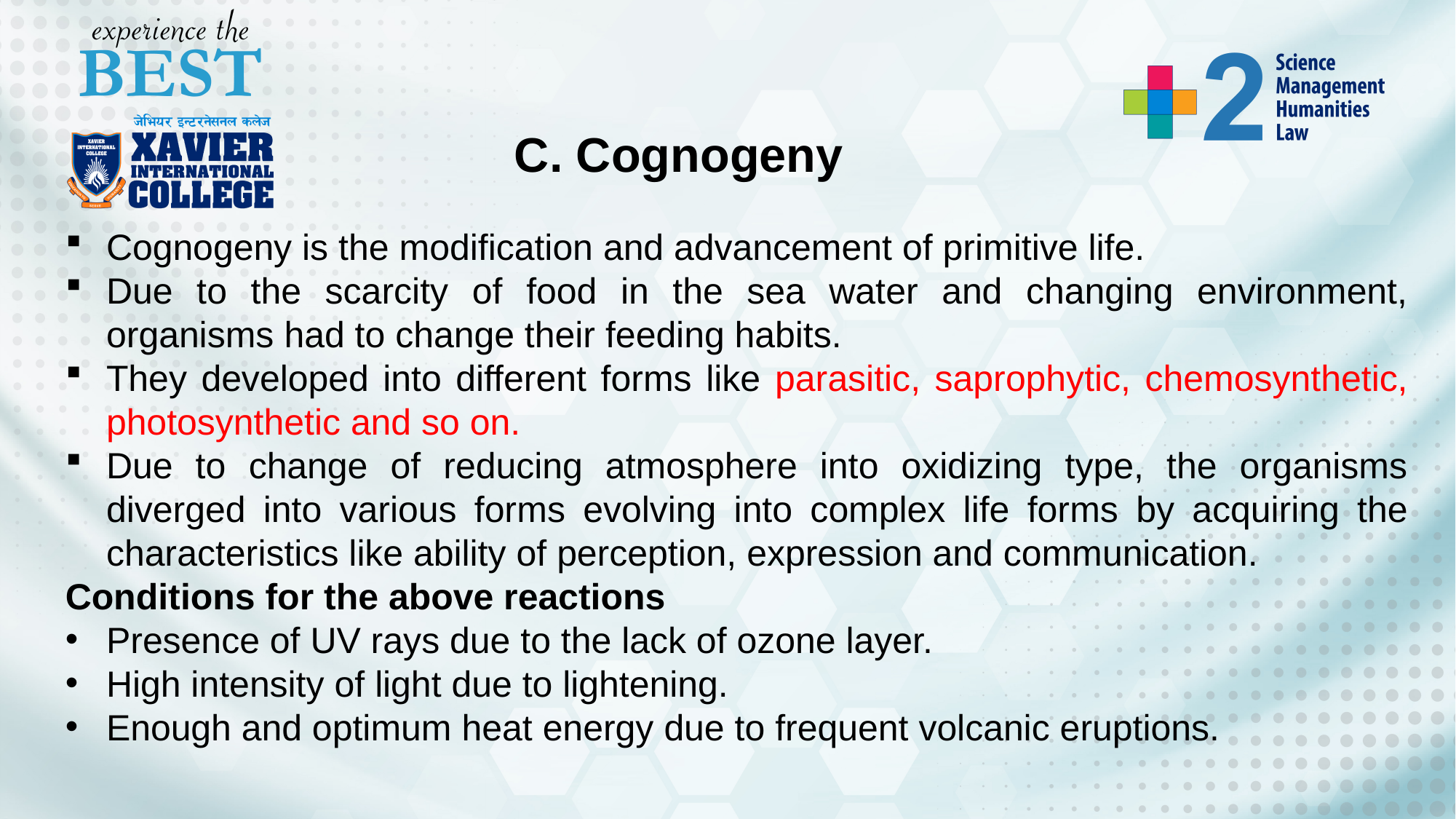

C. Cognogeny

Cognogeny is the modification and advancement of primitive life.
Due to the scarcity of food in the sea water and changing environment, organisms had to change their feeding habits.
They developed into different forms like parasitic, saprophytic, chemosynthetic, photosynthetic and so on.
Due to change of reducing atmosphere into oxidizing type, the organisms diverged into various forms evolving into complex life forms by acquiring the characteristics like ability of perception, expression and communication.
Conditions for the above reactions
Presence of UV rays due to the lack of ozone layer.
High intensity of light due to lightening.
Enough and optimum heat energy due to frequent volcanic eruptions.